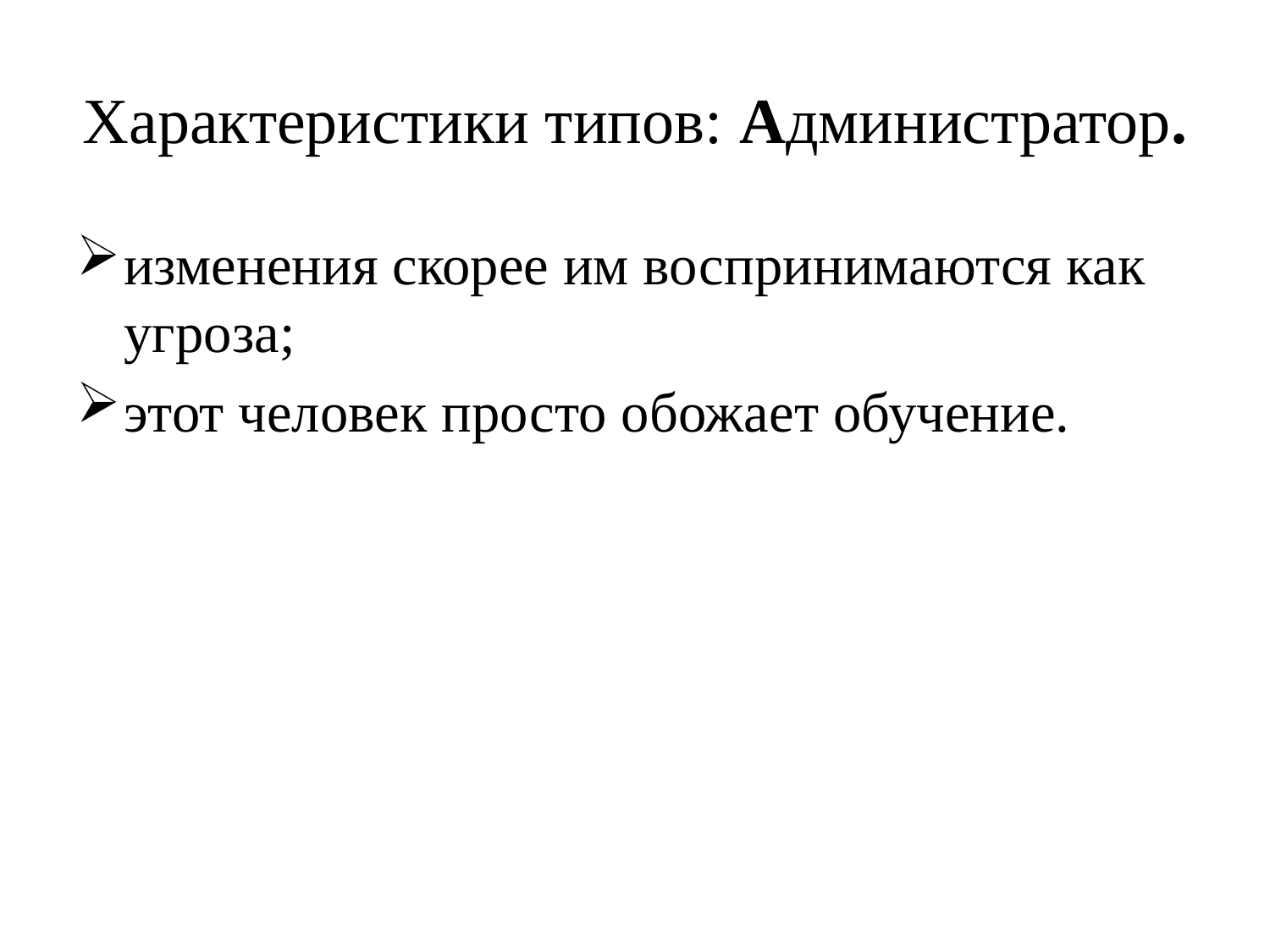

# Характеристики типов: Администратор.
изменения скорее им воспринимаются как угроза;
этот человек просто обожает обучение.